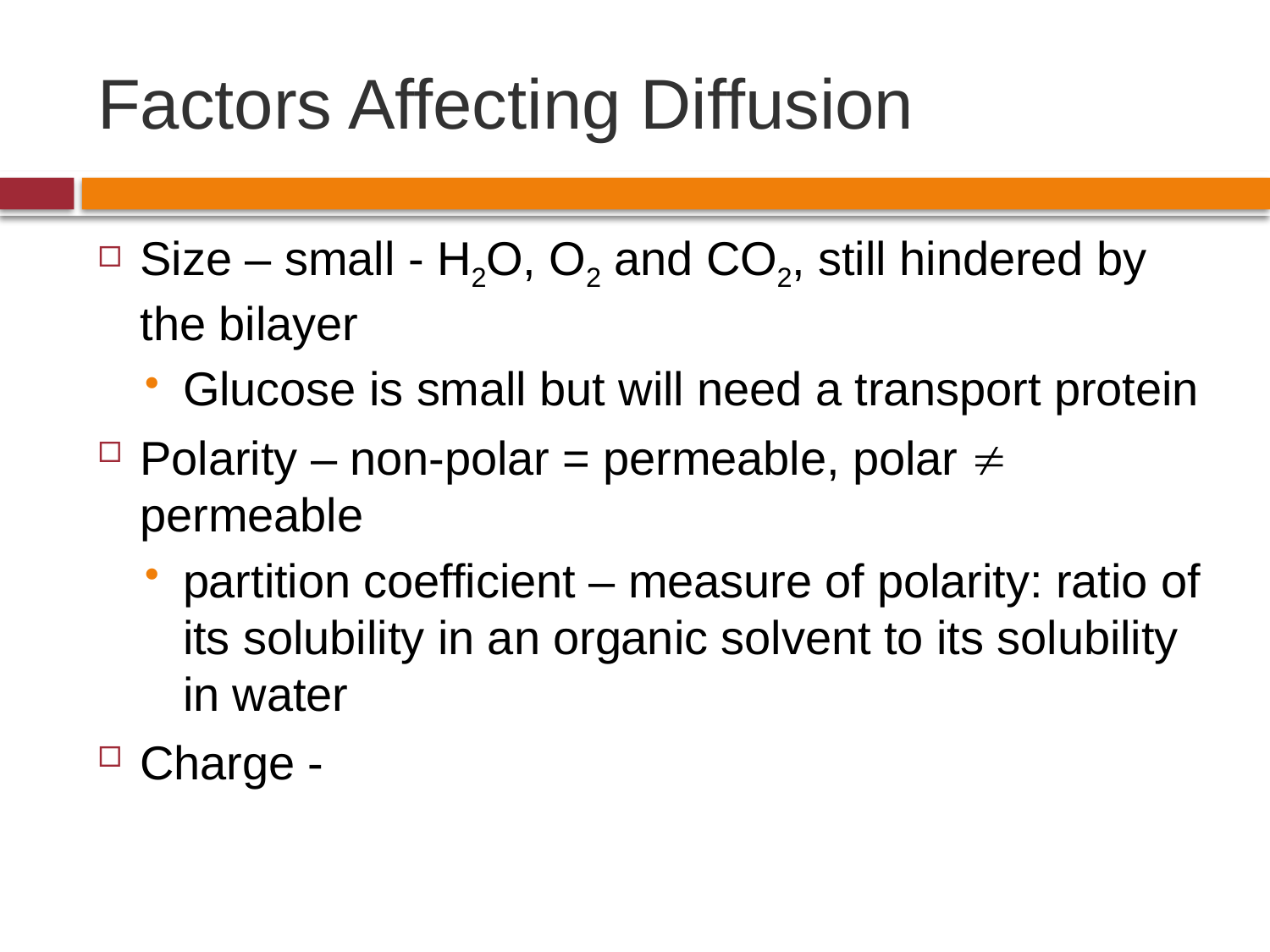

# Factors Affecting Diffusion
Size – small - H2O, O2 and CO2, still hindered by the bilayer
Glucose is small but will need a transport protein
Polarity – non-polar = permeable, polar ≠ permeable
partition coefficient – measure of polarity: ratio of its solubility in an organic solvent to its solubility in water
Charge -